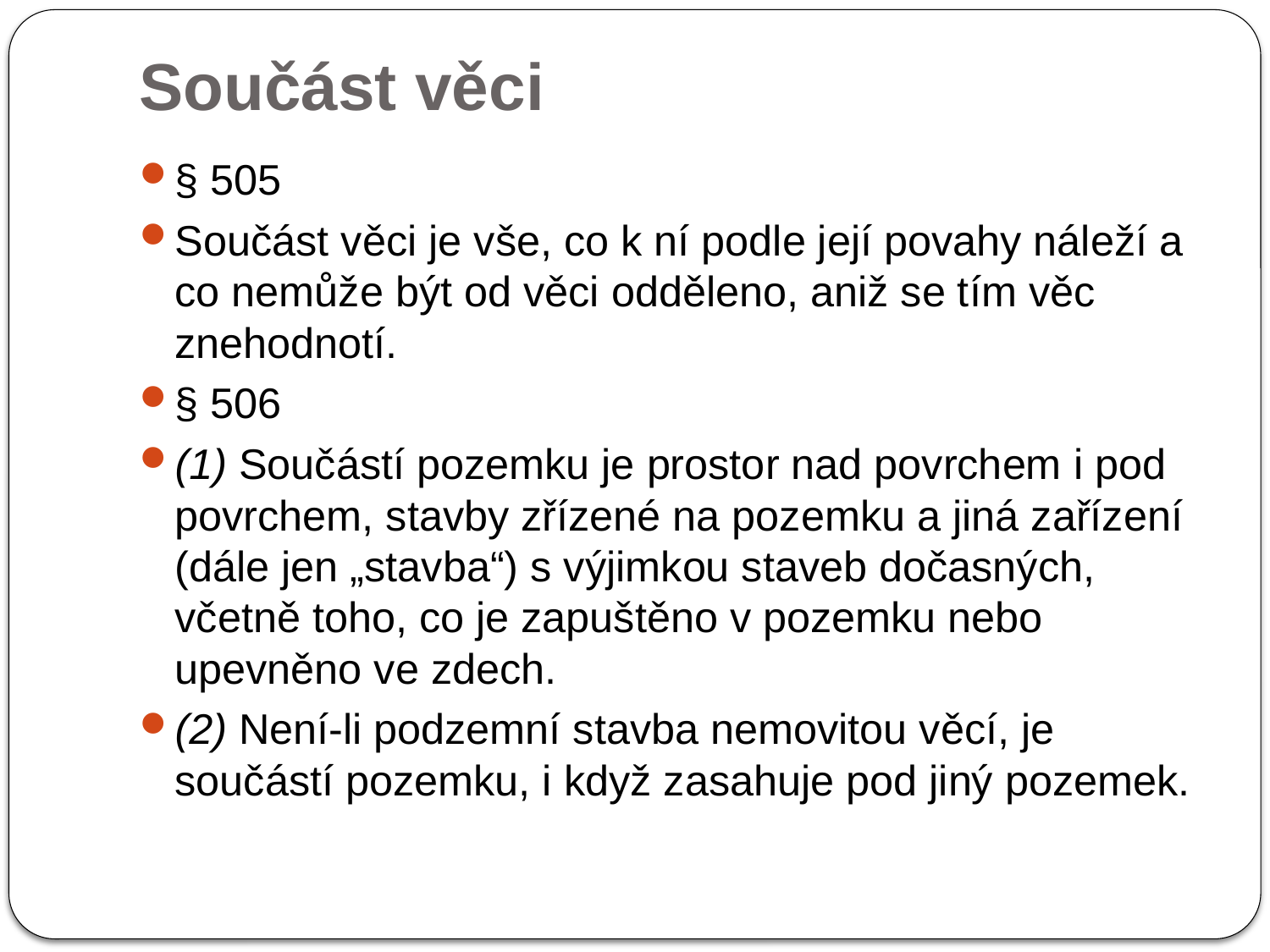

# Součást věci
§ 505
Součást věci je vše, co k ní podle její povahy náleží a co nemůže být od věci odděleno, aniž se tím věc znehodnotí.
§ 506
(1) Součástí pozemku je prostor nad povrchem i pod povrchem, stavby zřízené na pozemku a jiná zařízení (dále jen „stavba“) s výjimkou staveb dočasných, včetně toho, co je zapuštěno v pozemku nebo upevněno ve zdech.
(2) Není-li podzemní stavba nemovitou věcí, je součástí pozemku, i když zasahuje pod jiný pozemek.